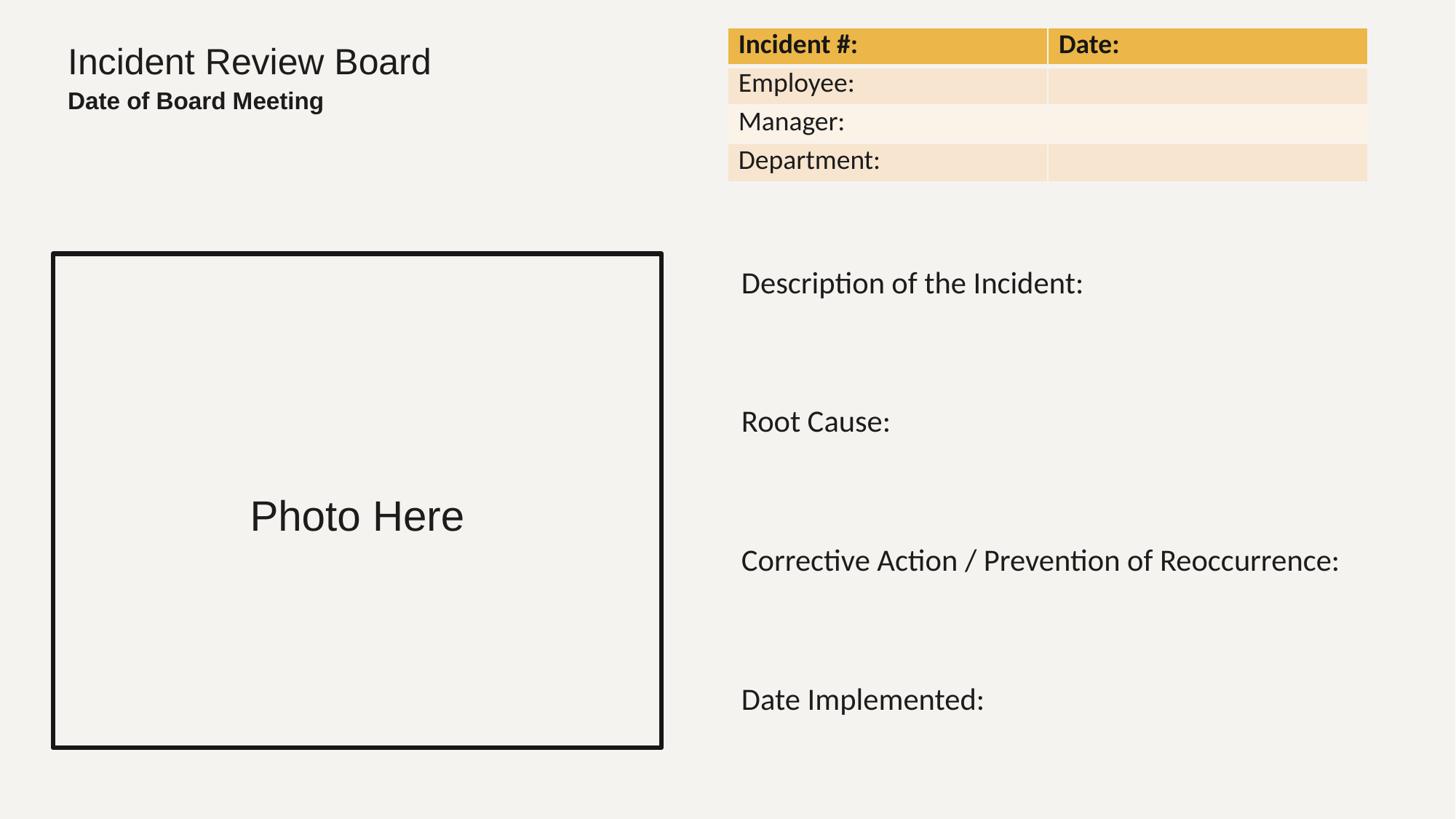

| Incident #: | Date: |
| --- | --- |
| Employee: |  |
| Manager: |  |
| Department: |  |
Incident Review Board
Date of Board Meeting
Photo Here

Description of the Incident:

Root Cause:

Corrective Action / Prevention of Reoccurrence:

Date Implemented: